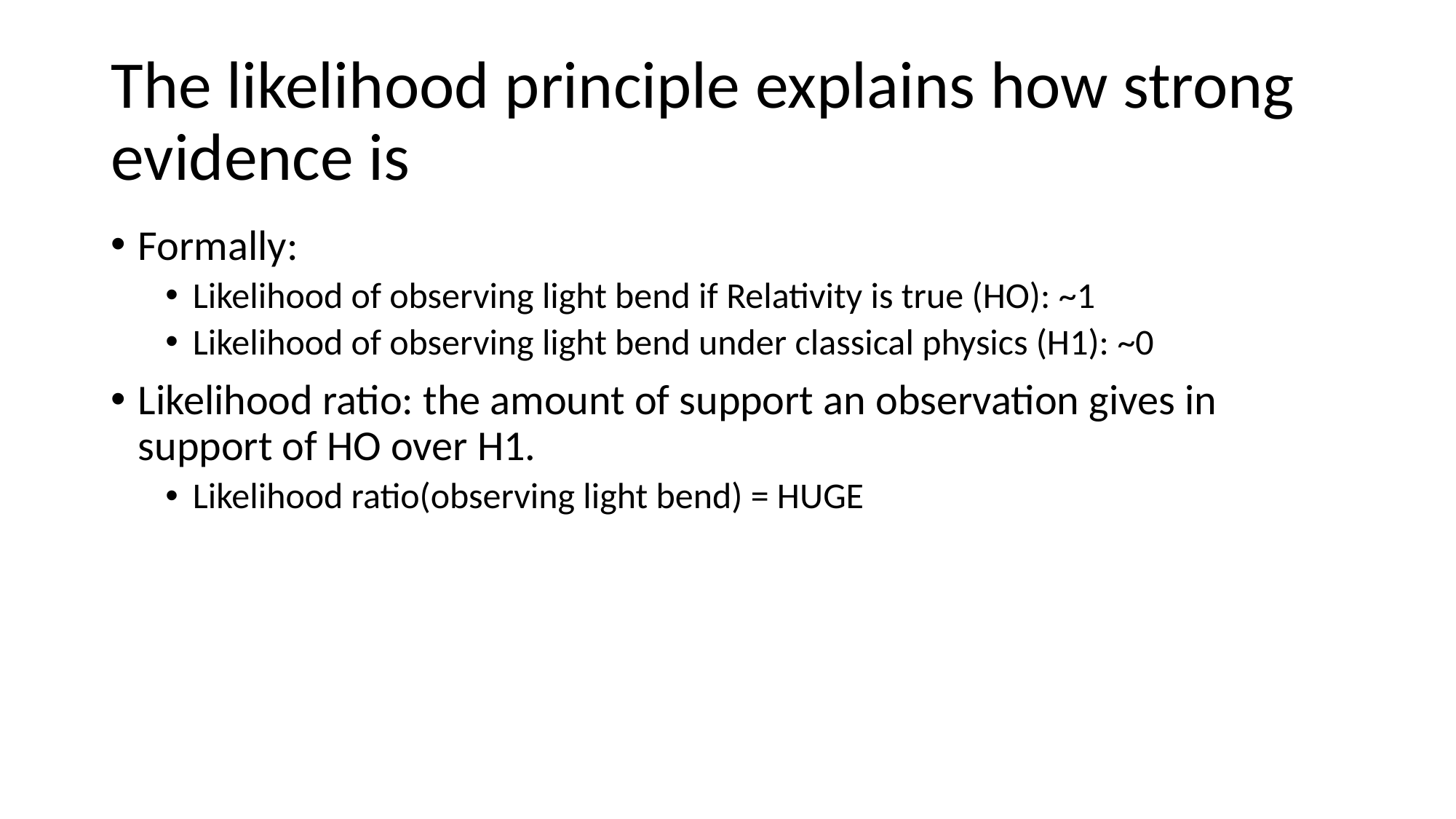

# The likelihood principle explains how strong evidence is
Formally:
Likelihood of observing light bend if Relativity is true (HO): ~1
Likelihood of observing light bend under classical physics (H1): ~0
Likelihood ratio: the amount of support an observation gives in support of HO over H1.
Likelihood ratio(observing light bend) = HUGE